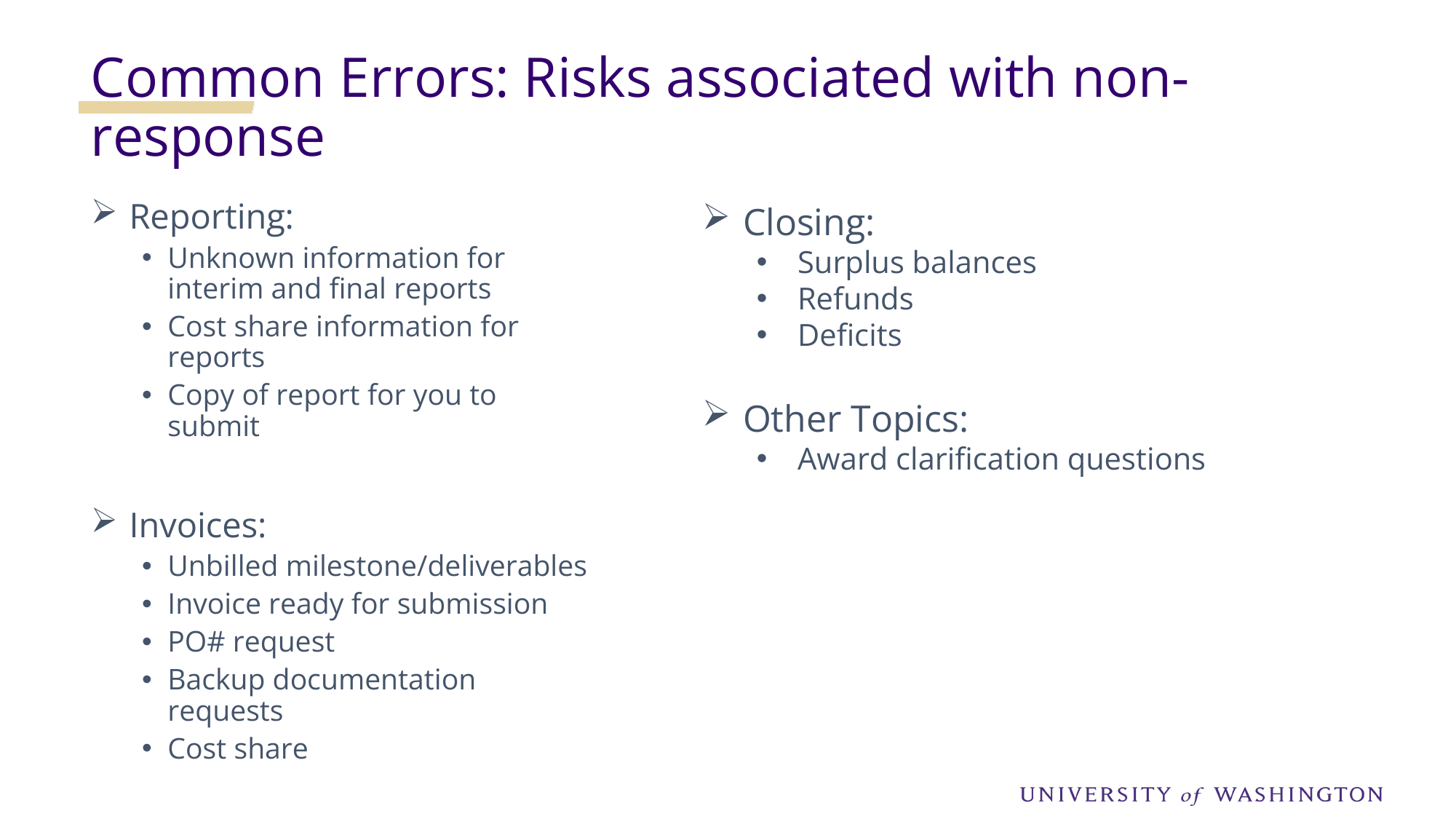

Common Errors: Risks associated with non-response
Reporting:
Unknown information for interim and final reports
Cost share information for reports
Copy of report for you to submit

Invoices:
Unbilled milestone/deliverables
Invoice ready for submission
PO# request
Backup documentation requests
Cost share

Closing:
Surplus balances
Refunds
Deficits

Other Topics:
Award clarification questions